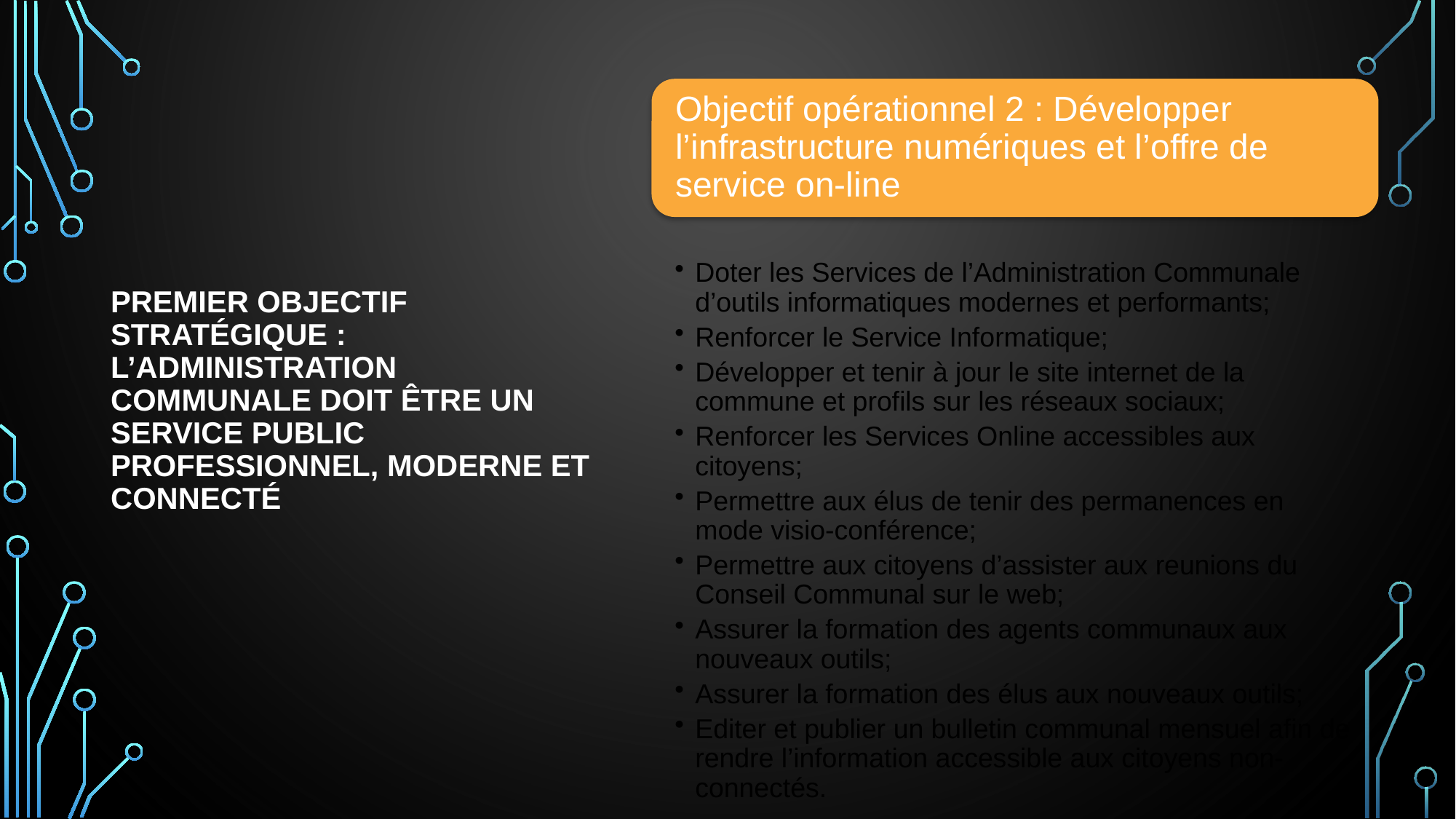

Objectif opérationnel 2 : Développer l’infrastructure numériques et l’offre de service on-line

Doter les Services de l’Administration Communale d’outils informatiques modernes et performants;
Renforcer le Service Informatique;
Développer et tenir à jour le site internet de la commune et profils sur les réseaux sociaux;
Renforcer les Services Online accessibles aux citoyens;
Permettre aux élus de tenir des permanences en mode visio-conférence;
Permettre aux citoyens d’assister aux reunions du Conseil Communal sur le web;
Assurer la formation des agents communaux aux nouveaux outils;
Assurer la formation des élus aux nouveaux outils;
Editer et publier un bulletin communal mensuel afin de rendre l’information accessible aux citoyens non-connectés.

Premier Objectif Stratégique :
L’Administration Communale doit être un Service Public professionnel, moderne et connecté